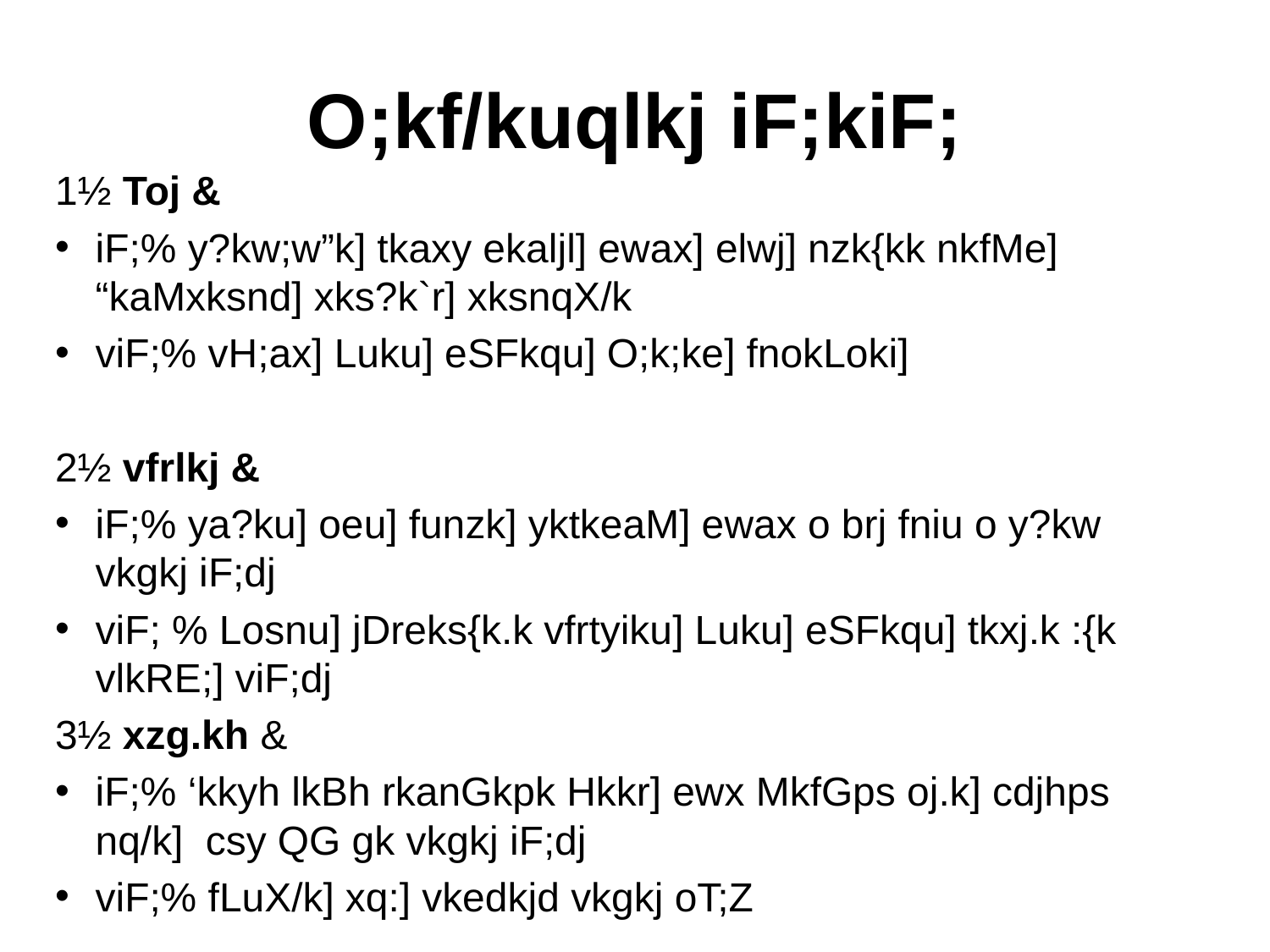

# O;kf/kuqlkj iF;kiF;
1½ Toj &
iF;% y?kw;w”k] tkaxy ekaljl] ewax] elwj] nzk{kk nkfMe] “kaMxksnd] xks?k`r] xksnqX/k
viF;% vH;ax] Luku] eSFkqu] O;k;ke] fnokLoki]

2½ vfrlkj &
iF;% ya?ku] oeu] funzk] yktkeaM] ewax o brj fniu o y?kw vkgkj iF;dj
viF; % Losnu] jDreks{k.k vfrtyiku] Luku] eSFkqu] tkxj.k :{k vlkRE;] viF;dj
3½ xzg.kh &
iF;% ‘kkyh lkBh rkanGkpk Hkkr] ewx MkfGps oj.k] cdjhps nq/k]  csy QG gk vkgkj iF;dj
viF;% fLuX/k] xq:] vkedkjd vkgkj oT;Z